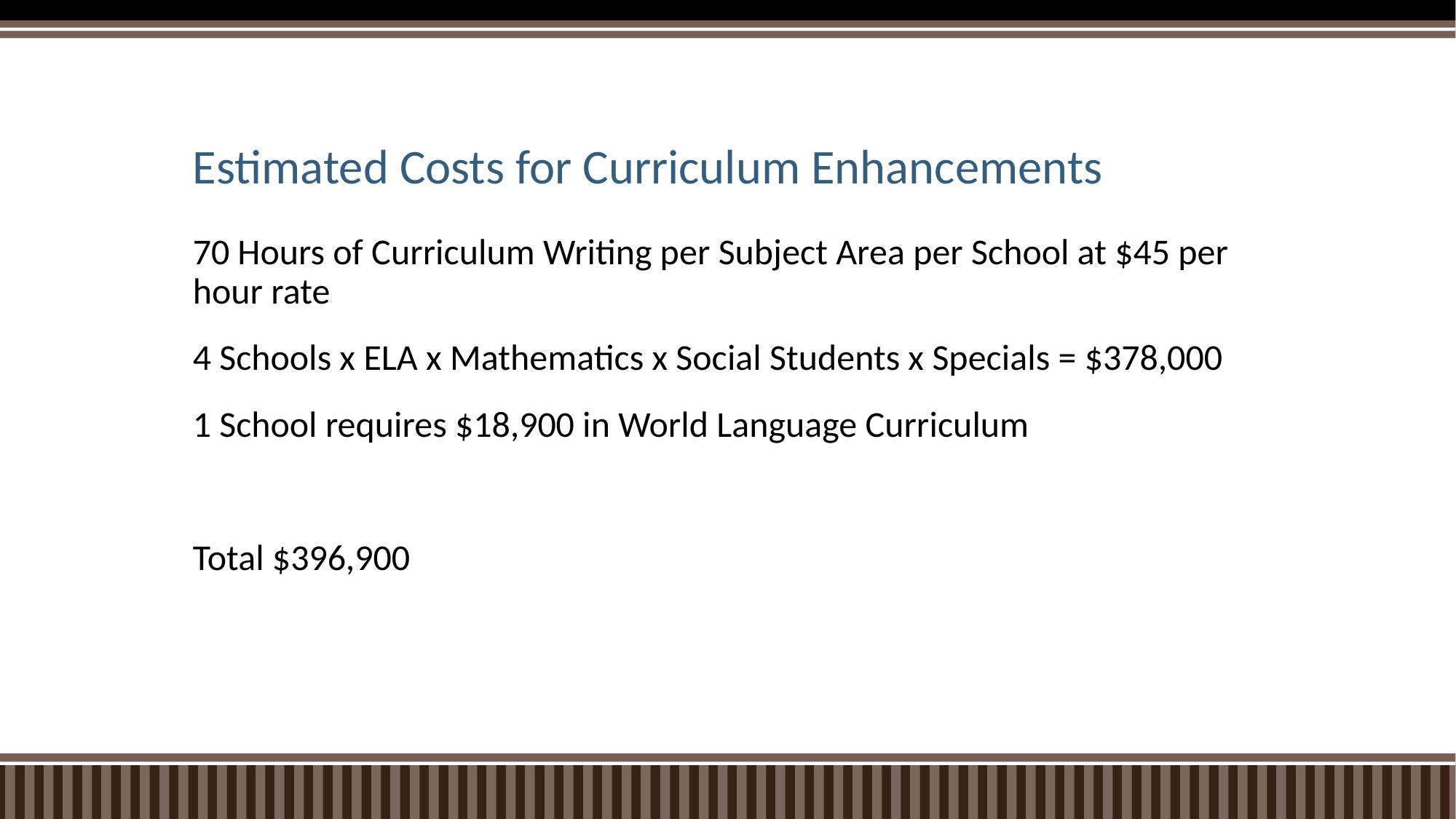

# Estimated Costs for Curriculum Enhancements
70 Hours of Curriculum Writing per Subject Area per School at $45 per hour rate
4 Schools x ELA x Mathematics x Social Students x Specials = $378,000
1 School requires $18,900 in World Language Curriculum

Total $396,900